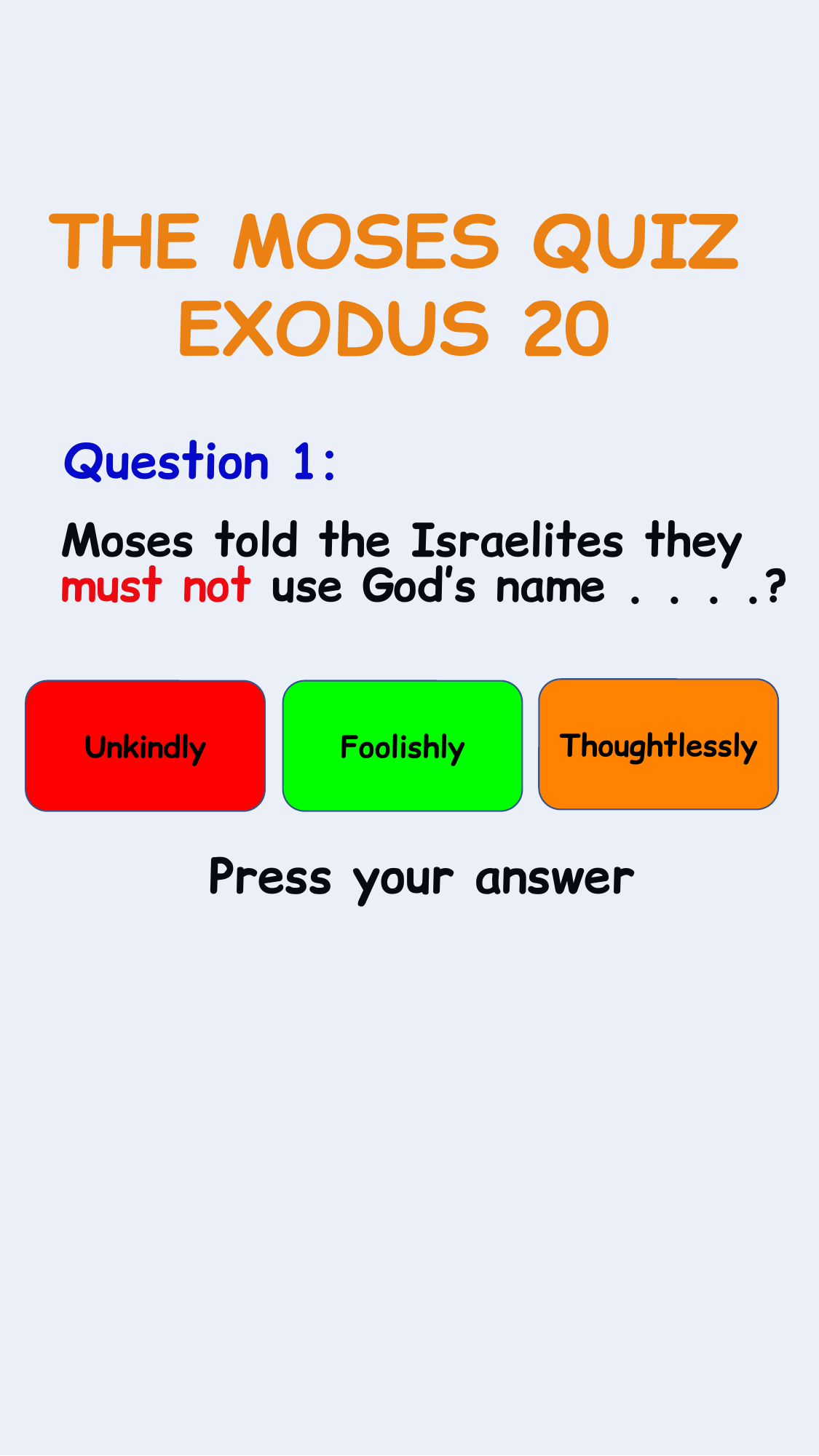

Question 1:
Moses told the Israelites they must not use God’s name . . . .?
Thoughtlessly
Unkindly
Foolishly
Press your answer